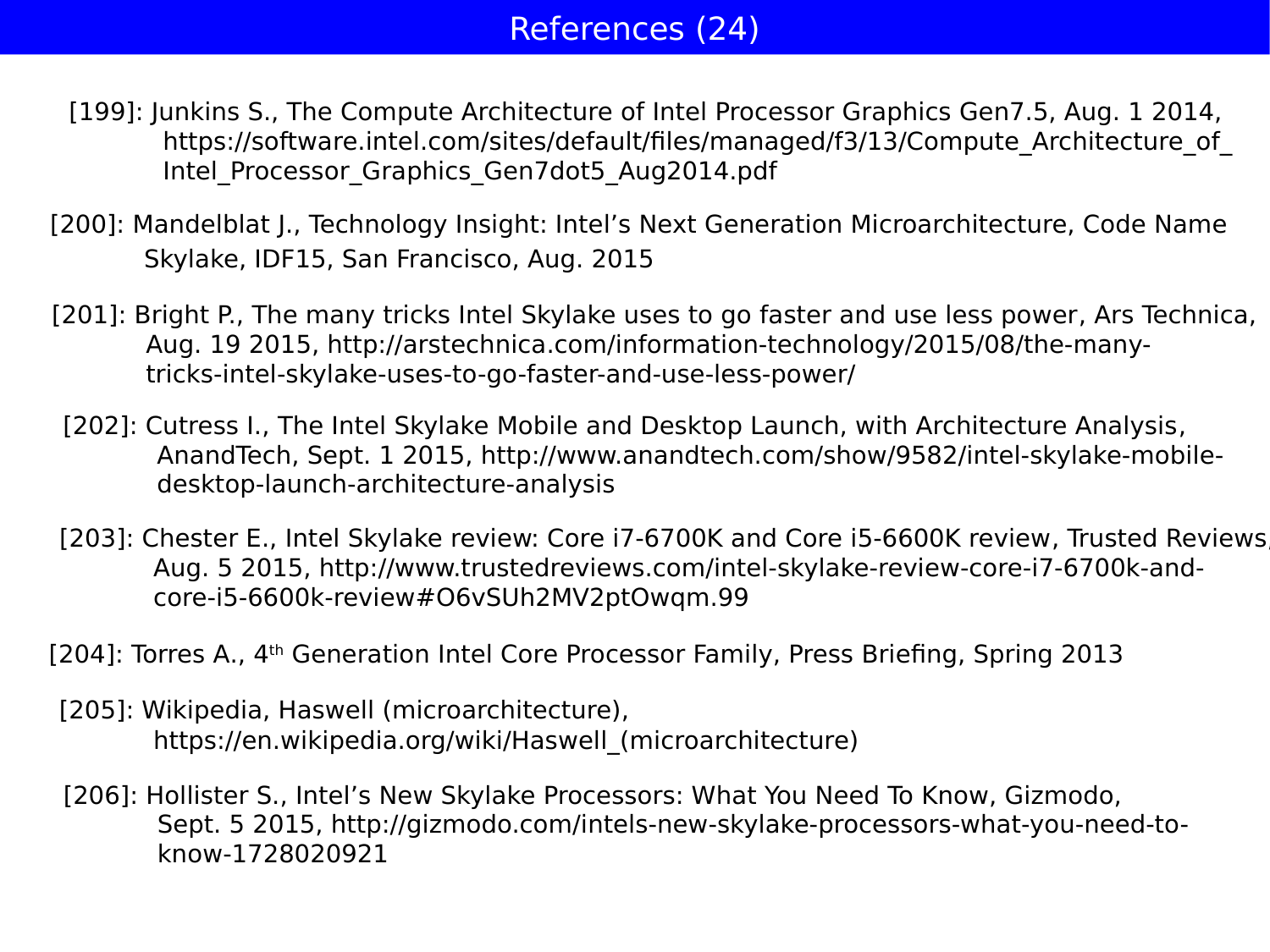

References (24)
[199]: Junkins S., The Compute Architecture of Intel Processor Graphics Gen7.5, Aug. 1 2014,
            https://software.intel.com/sites/default/files/managed/f3/13/Compute_Architecture_of_
            Intel_Processor_Graphics_Gen7dot5_Aug2014.pdf
[200]: Mandelblat J., Technology Insight: Intel’s Next Generation Microarchitecture, Code Name
            Skylake, IDF15, San Francisco, Aug. 2015
[201]: Bright P., The many tricks Intel Skylake uses to go faster and use less power, Ars Technica,
            Aug. 19 2015, http://arstechnica.com/information-technology/2015/08/the-many-
            tricks-intel-skylake-uses-to-go-faster-and-use-less-power/
[202]: Cutress I., The Intel Skylake Mobile and Desktop Launch, with Architecture Analysis,
            AnandTech, Sept. 1 2015, http://www.anandtech.com/show/9582/intel-skylake-mobile-
            desktop-launch-architecture-analysis
[203]: Chester E., Intel Skylake review: Core i7-6700K and Core i5-6600K review, Trusted Reviews,
            Aug. 5 2015, http://www.trustedreviews.com/intel-skylake-review-core-i7-6700k-and-
            core-i5-6600k-review#O6vSUh2MV2ptOwqm.99
[204]: Torres A., 4th Generation Intel Core Processor Family, Press Briefing, Spring 2013
[205]: Wikipedia, Haswell (microarchitecture),
            https://en.wikipedia.org/wiki/Haswell_(microarchitecture)
[206]: Hollister S., Intel’s New Skylake Processors: What You Need To Know, Gizmodo,
            Sept. 5 2015, http://gizmodo.com/intels-new-skylake-processors-what-you-need-to-
            know-1728020921